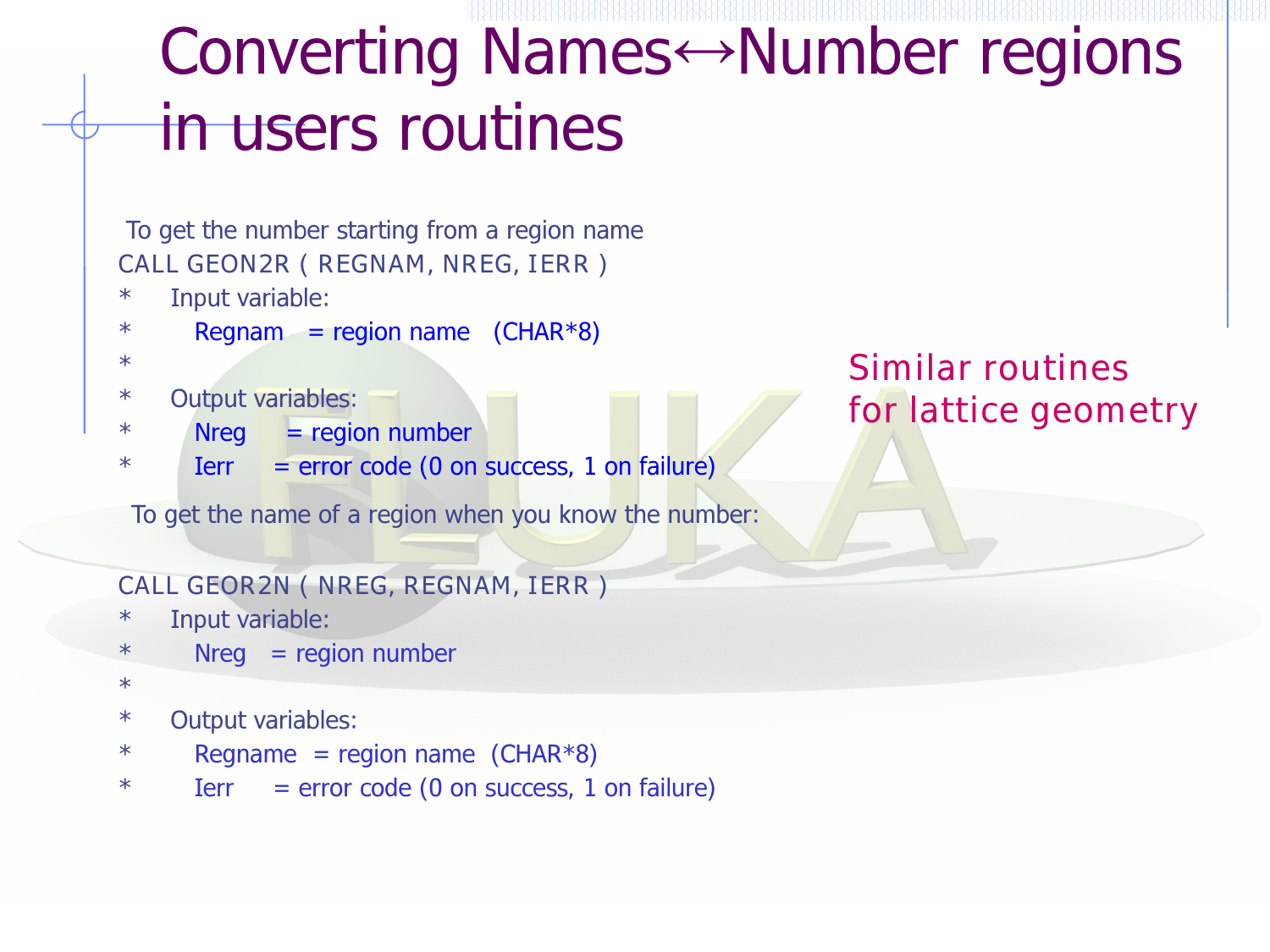

# Converting Names↔Number regions in users routines
 To get the number starting from a region name
CALL GEON2R ( REGNAM, NREG, IERR )‏
*     Input variable:
*        Regnam   = region name   (CHAR*8)
*
*     Output variables:
*        Nreg     = region number
*        Ierr     = error code (0 on success, 1 on failure)
 To get the name of a region when you know the number:

CALL GEOR2N ( NREG, REGNAM, IERR )‏
*     Input variable:
*        Nreg   = region number
*
*     Output variables:
*        Regname  = region name  (CHAR*8)
*        Ierr     = error code (0 on success, 1 on failure)

Similar routines
for lattice geometry